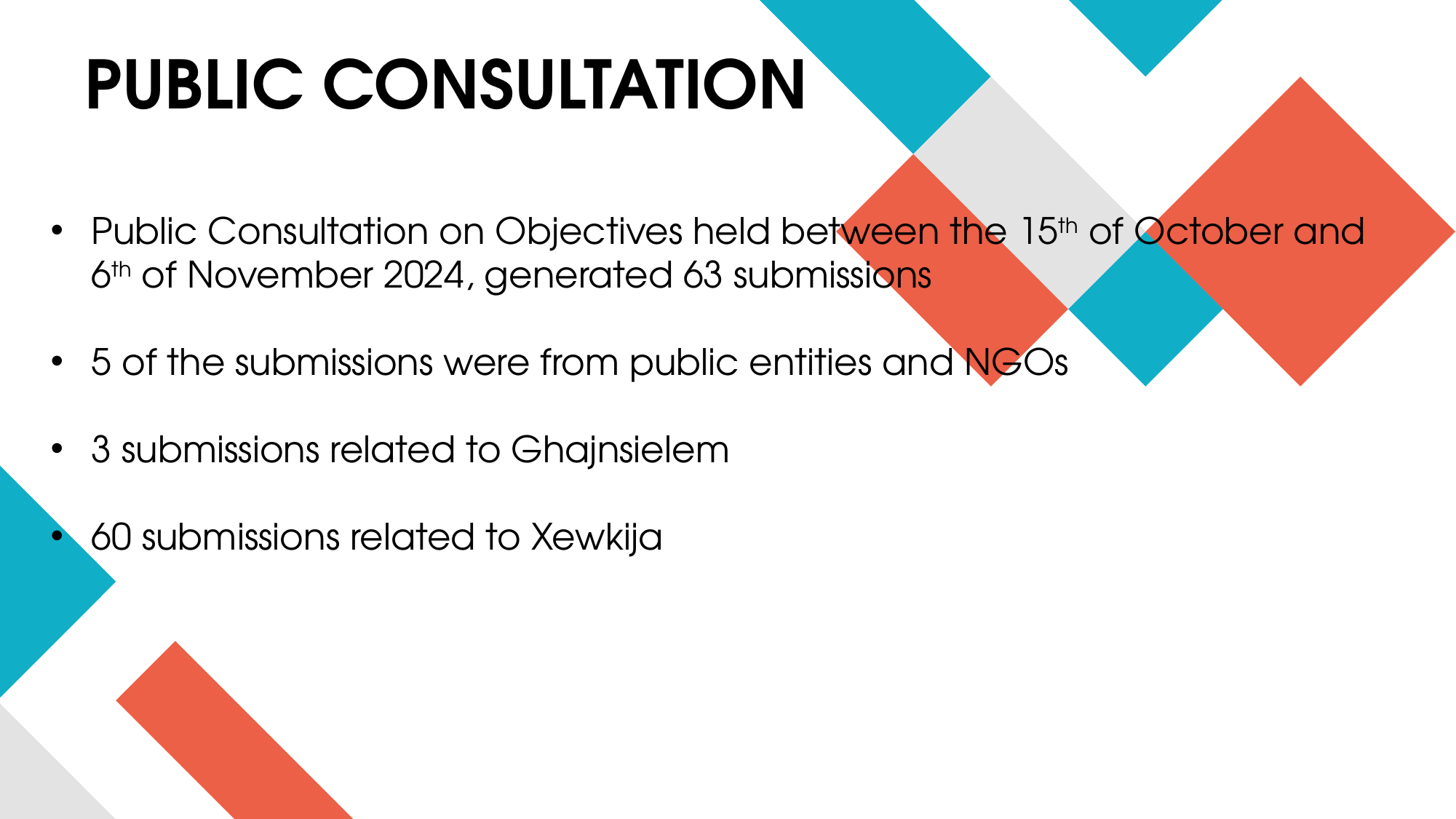

# PUBLIC CONSULTATION

Public Consultation on Objectives held between the 15th of October and 6th of November 2024, generated 63 submissions

5 of the submissions were from public entities and NGOs

3 submissions related to Ghajnsielem

60 submissions related to Xewkija